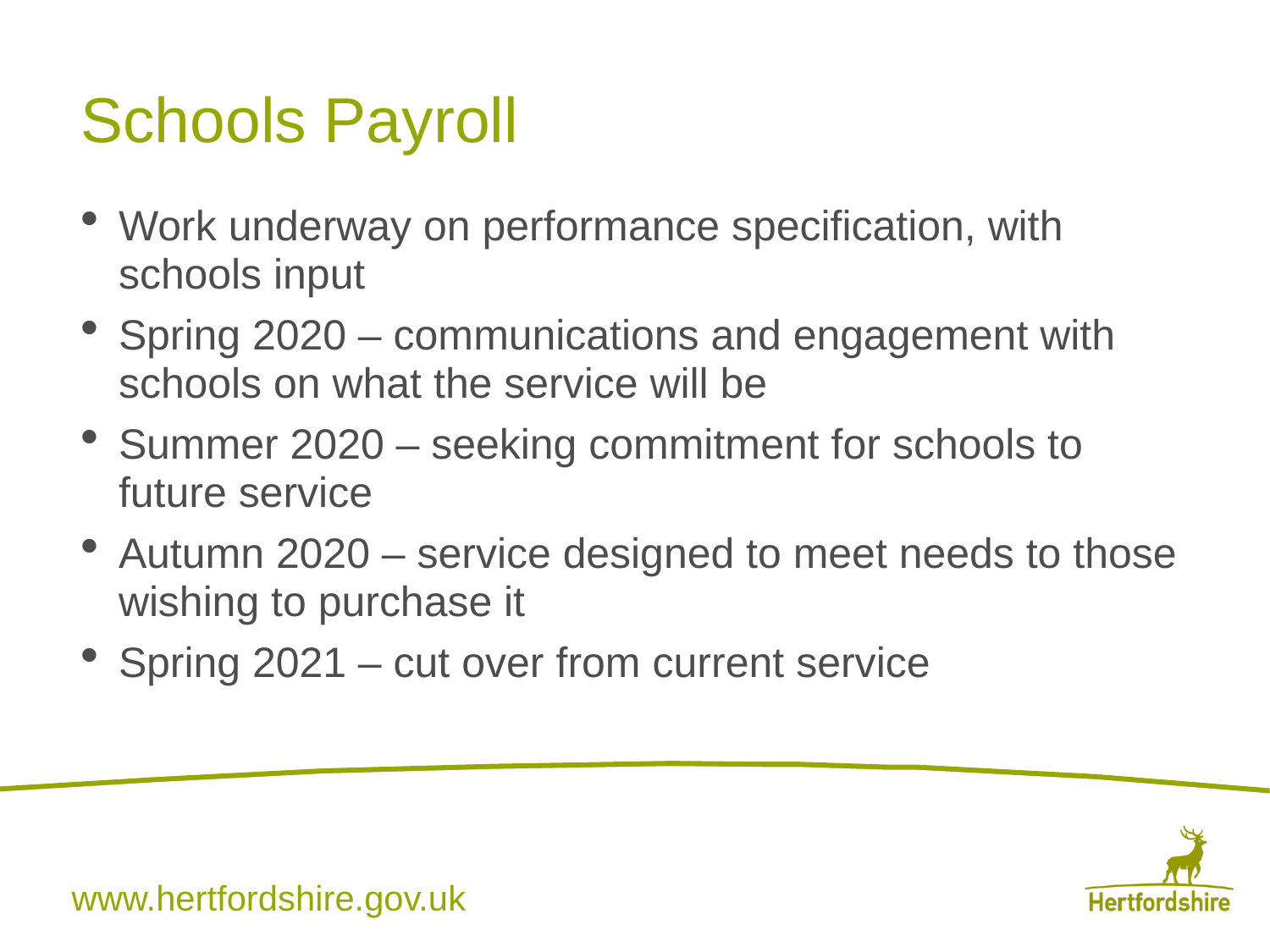

# Schools Payroll
Work underway on performance specification, with schools input
Spring 2020 – communications and engagement with schools on what the service will be
Summer 2020 – seeking commitment for schools to future service
Autumn 2020 – service designed to meet needs to those wishing to purchase it
Spring 2021 – cut over from current service